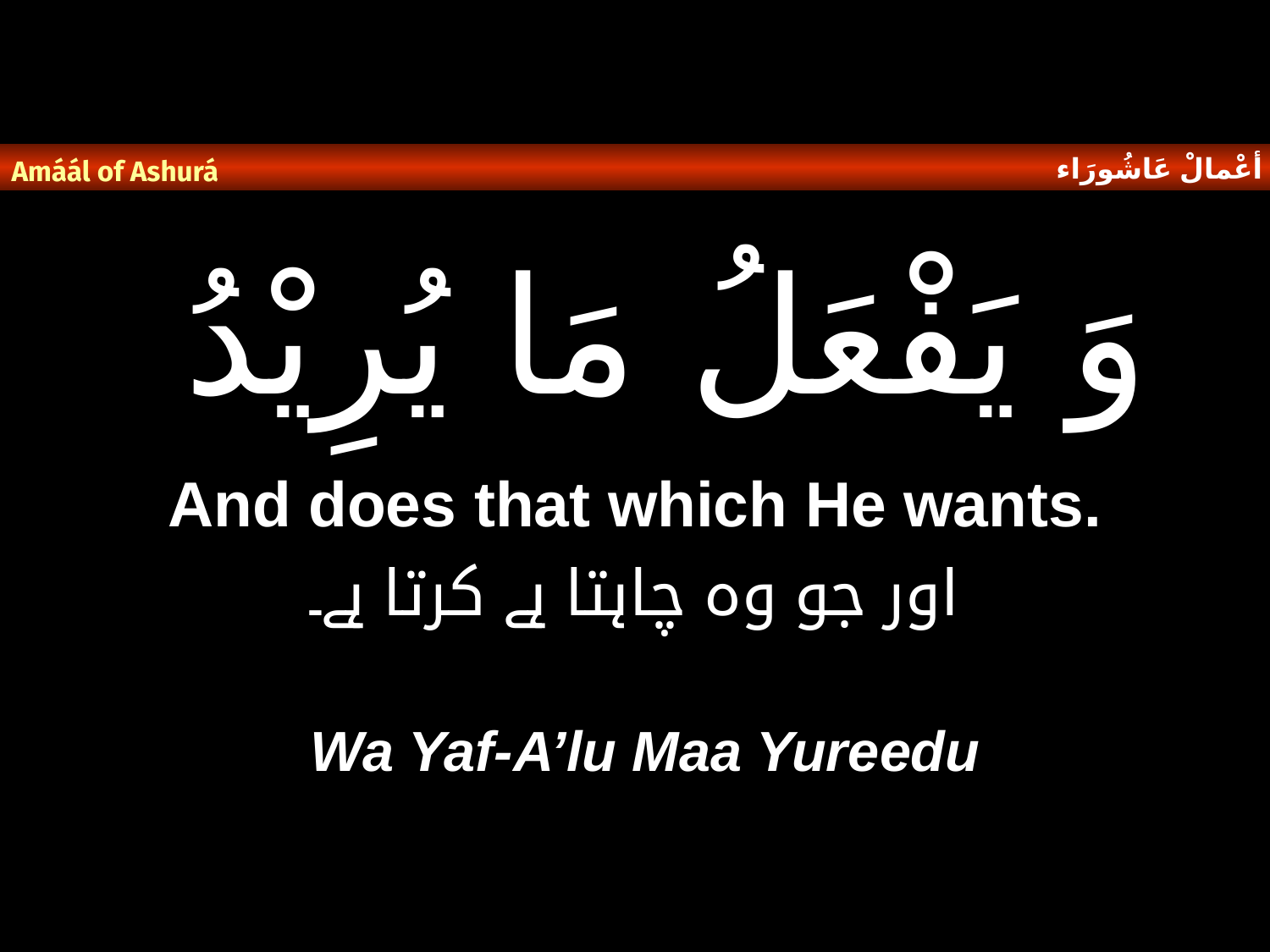

أعْمالْ عَاشُورَاء
Amáál of Ashurá
# وَ يَفْعَلُ مَا يُرِيْدُ
And does that which He wants.
اور جو وہ چاہتا ہے کرتا ہے۔

Wa Yaf-A’lu Maa Yureedu